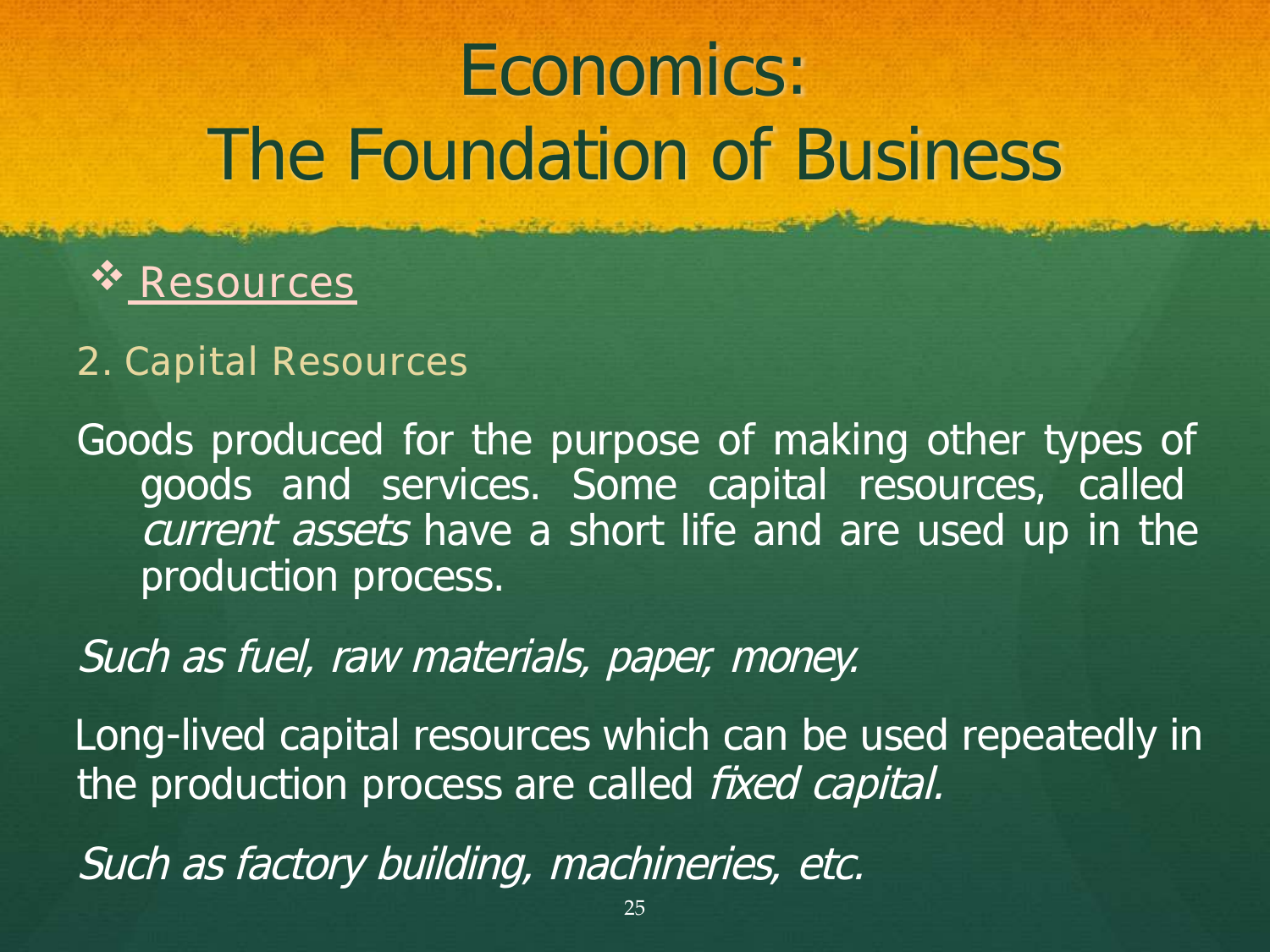

# Economics:
The Foundation of Business
 Resources
2. Capital Resources
Goods produced for the purpose of making other types of  goods and services. Some capital resources, called  current assets have a short life and are used up in the  production process.
Such as fuel, raw materials, paper, money.
Long-lived capital resources which can be used repeatedly in
the production process are called fixed capital.
Such as factory building, machineries, etc.
25